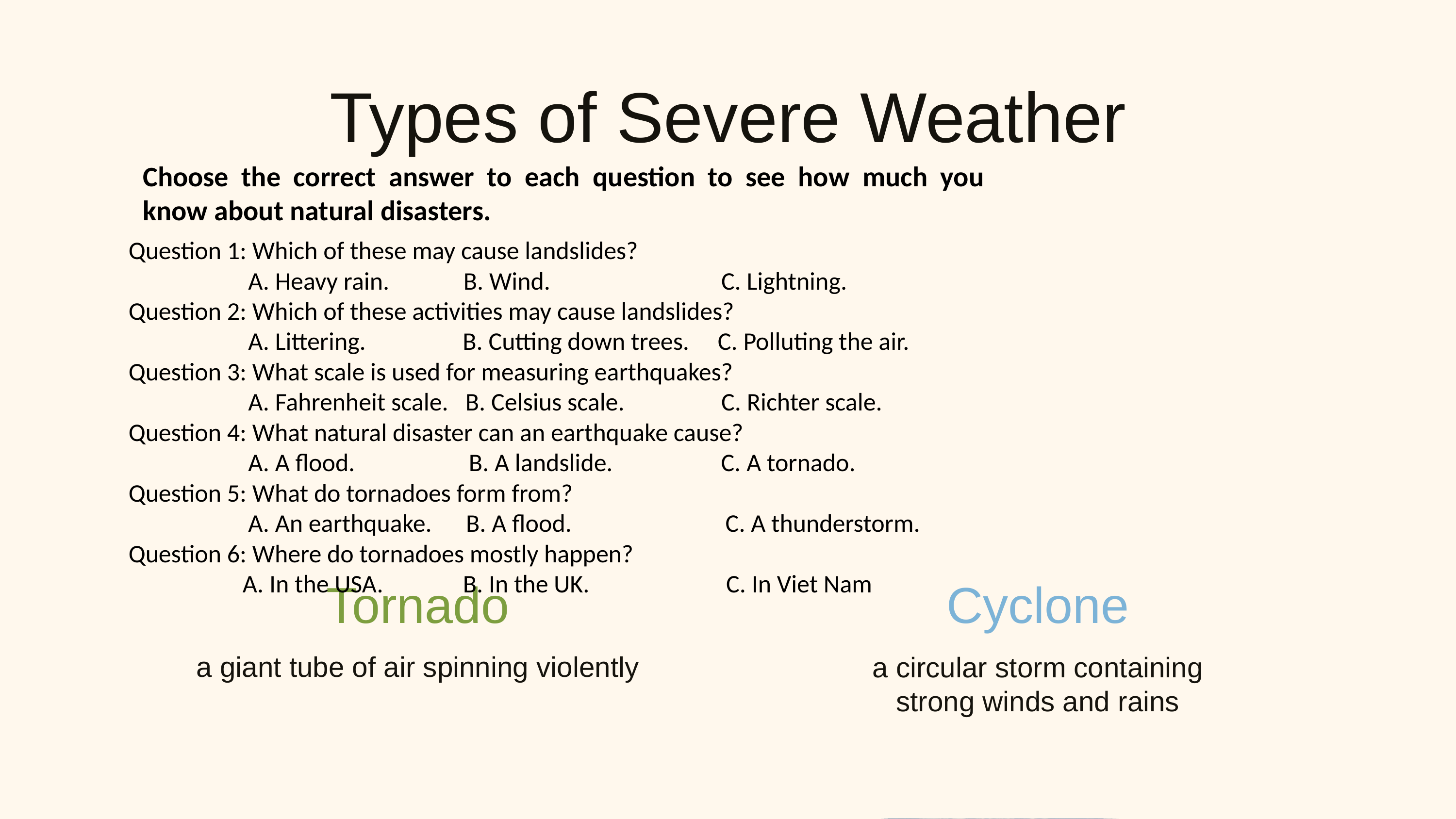

Types of Severe Weather
Choose the correct answer to each question to see how much you know about natural disasters.
Question 1: Which of these may cause landslides?
                     A. Heavy rain.             B. Wind.                              C. Lightning.
Question 2: Which of these activities may cause landslides?
                     A. Littering.                 B. Cutting down trees.     C. Polluting the air.
Question 3: What scale is used for measuring earthquakes?
                     A. Fahrenheit scale.   B. Celsius scale.                 C. Richter scale.
Question 4: What natural disaster can an earthquake cause?
                     A. A flood.                    B. A landslide.                   C. A tornado.
Question 5: What do tornadoes form from?
                     A. An earthquake.      B. A flood.                           C. A thunderstorm.
Question 6: Where do tornadoes mostly happen?
                    A. In the USA.              B. In the UK.                        C. In Viet Nam
Tornado
a giant tube of air spinning violently
Cyclone
a circular storm containing
strong winds and rains